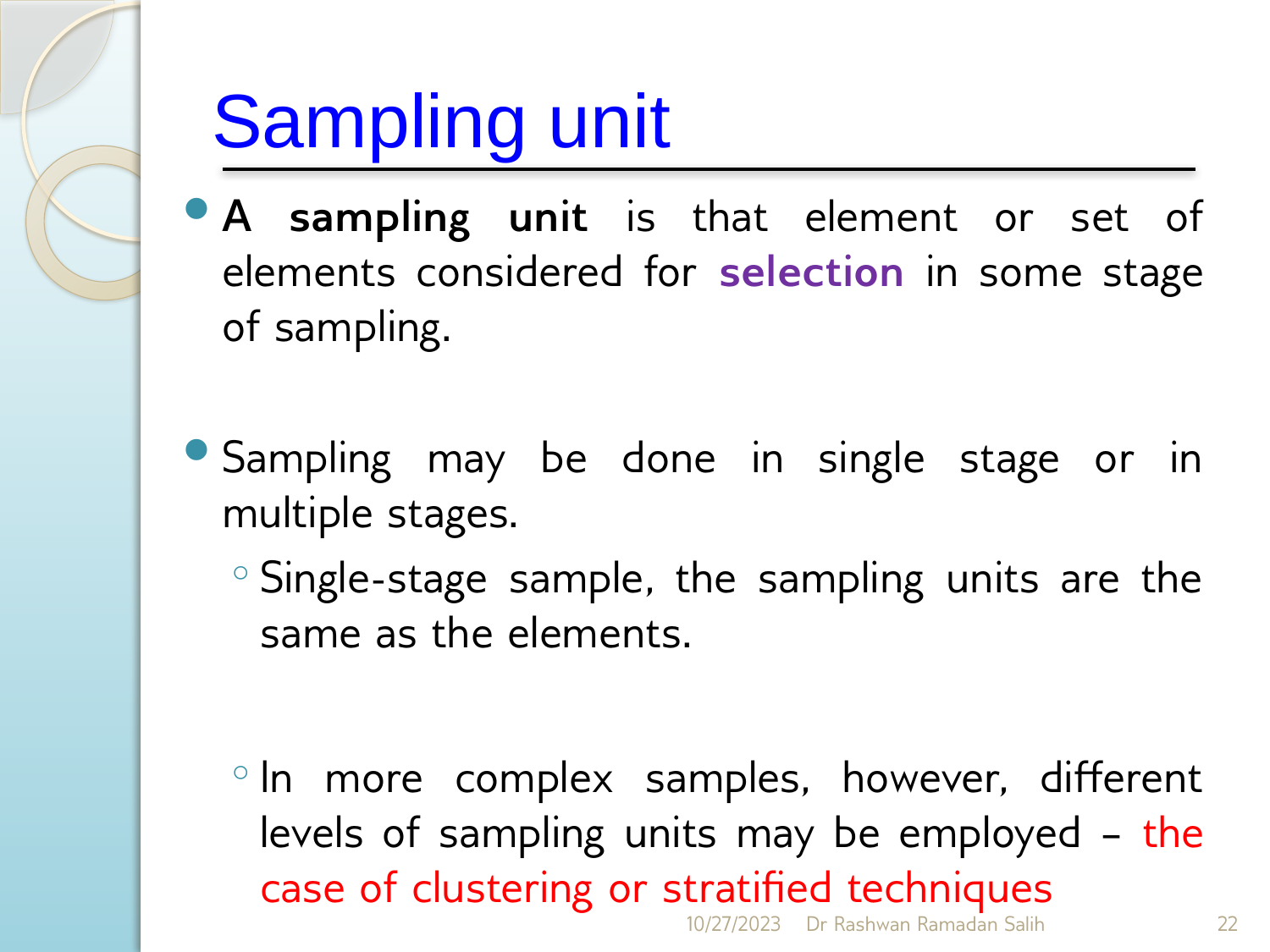

# Sampling unit
A sampling unit is that element or set of elements considered for selection in some stage of sampling.

Sampling may be done in single stage or in multiple stages.
Single-stage sample, the sampling units are the same as the elements.

In more complex samples, however, different levels of sampling units may be employed – the case of clustering or stratified techniques
10/27/2023
Dr Rashwan Ramadan Salih
22